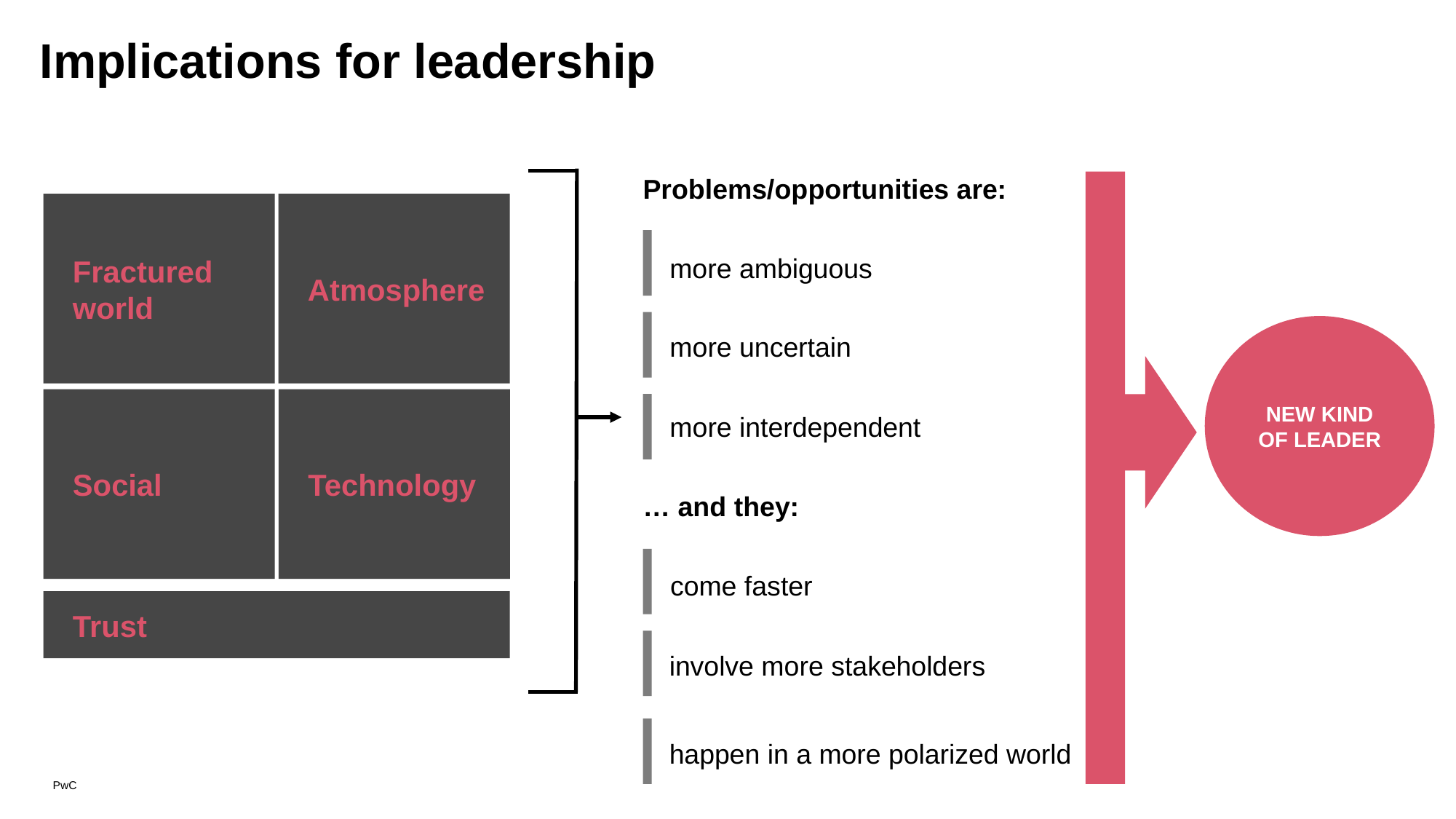

# Implications for leadership
Problems/opportunities are:

Atmosphere
Fractured world
Social
Technology
Trust
more ambiguous

more uncertain

NEW KIND OF LEADER

more interdependent

… and they:
come faster

involve more stakeholders

happen in a more polarized world